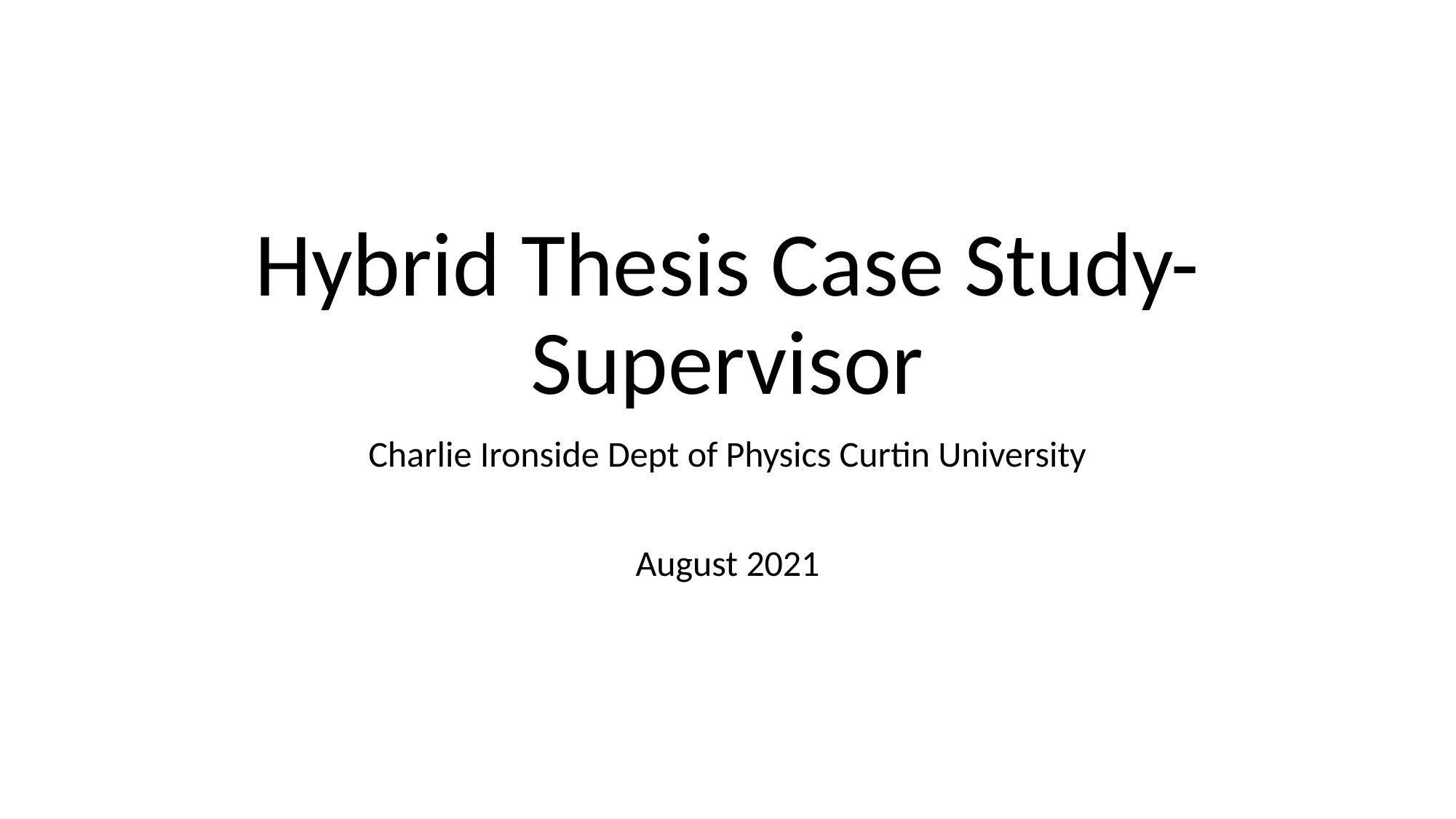

# Hybrid Thesis Case Study- Supervisor
Charlie Ironside Dept of Physics Curtin University

August 2021